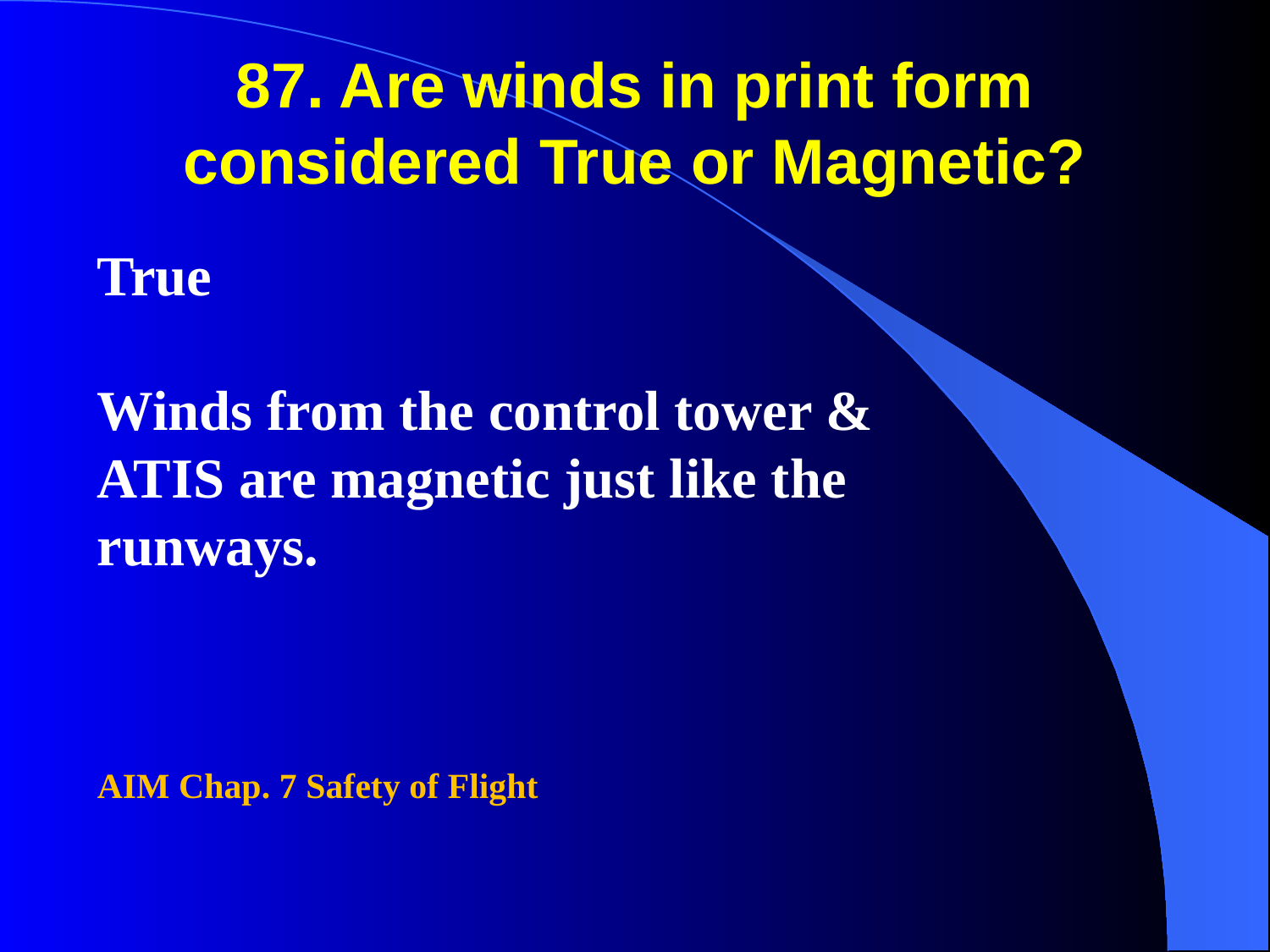

87. Are winds in print form considered True or Magnetic?
True

Winds from the control tower &
ATIS are magnetic just like the
runways.

AIM Chap. 7 Safety of Flight